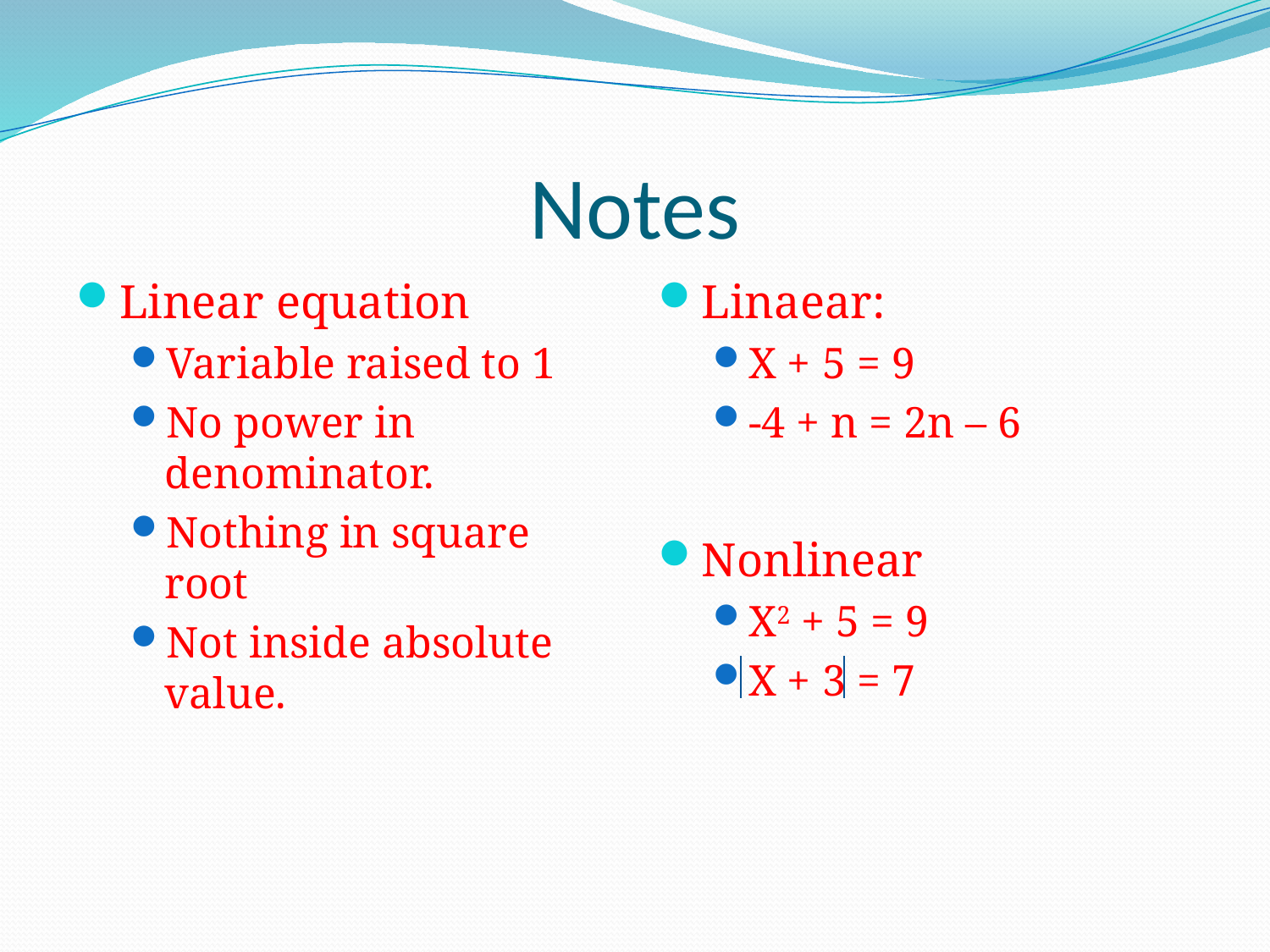

# Notes
Linear equation
Variable raised to 1
No power in denominator.
Nothing in square root
Not inside absolute value.
Linaear:
X + 5 = 9
-4 + n = 2n – 6

Nonlinear
X2 + 5 = 9
X + 3 = 7